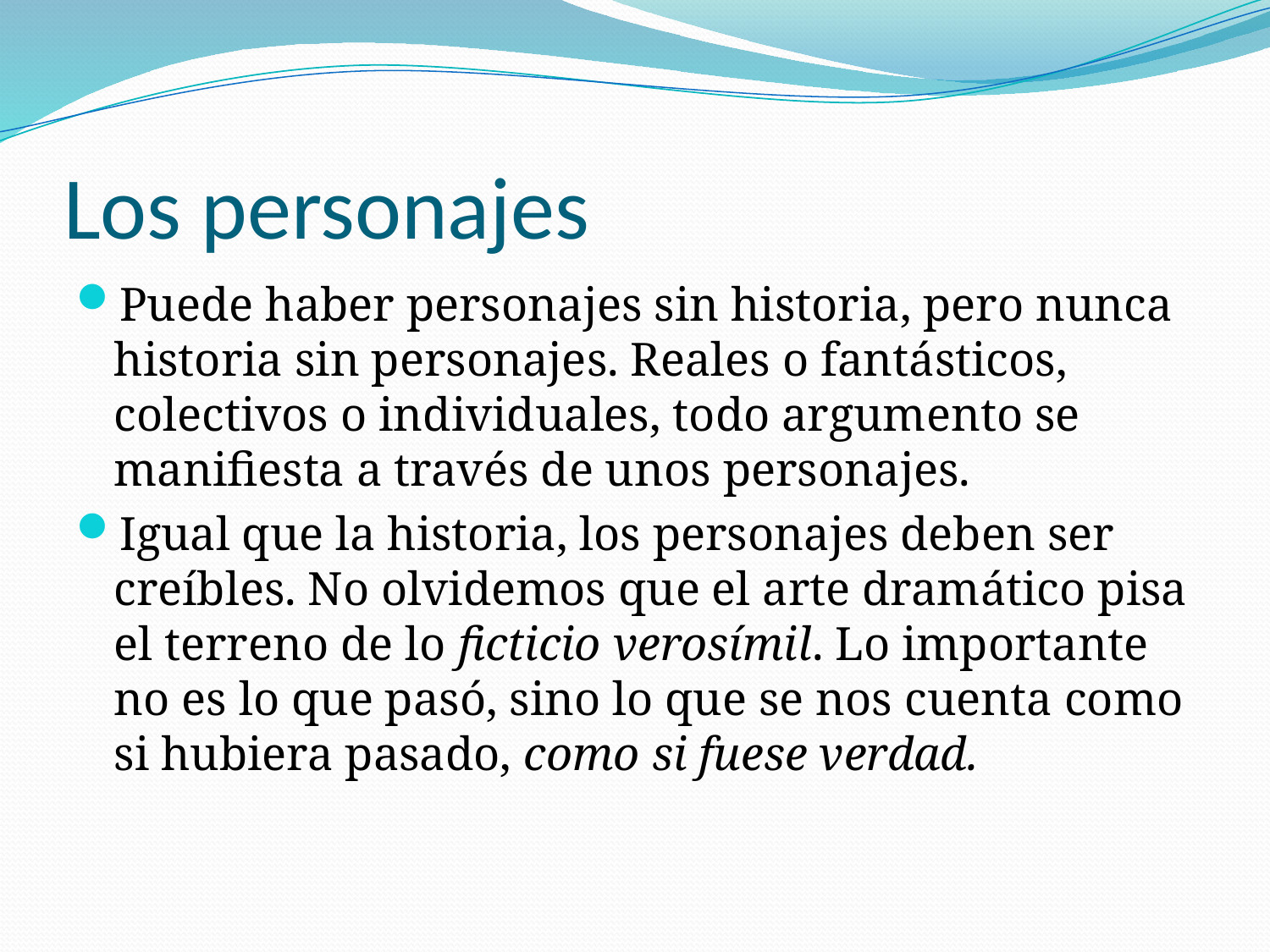

# Los personajes
Puede haber personajes sin historia, pero nunca historia sin personajes. Reales o fantásticos, colectivos o individuales, todo argumento se manifiesta a través de unos personajes.
Igual que la historia, los personajes deben ser creíbles. No olvidemos que el arte dramático pisa el terreno de lo ficticio verosímil. Lo importante no es lo que pasó, sino lo que se nos cuenta como si hubiera pasado, como si fuese verdad.